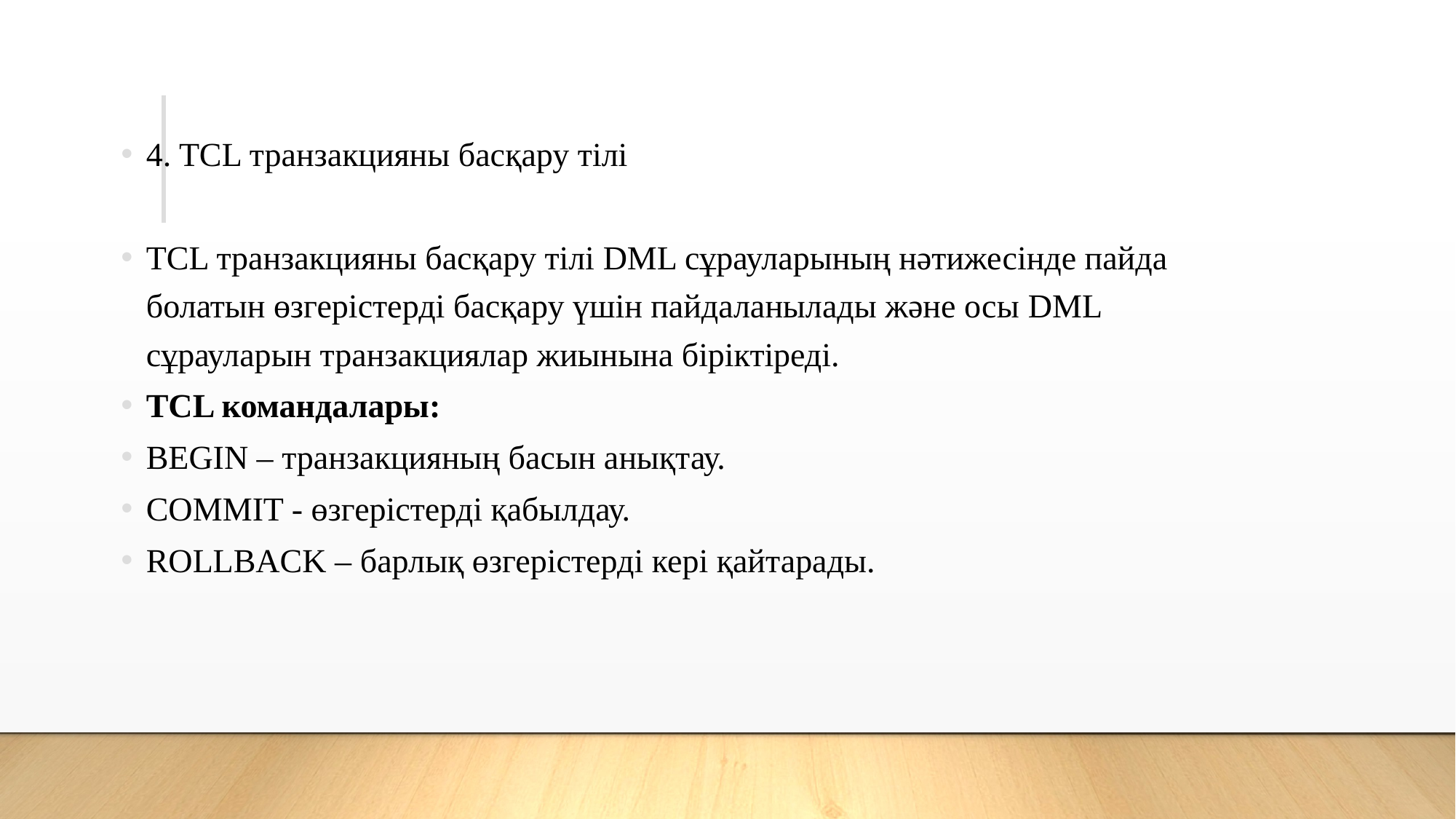

4. TCL транзакцияны басқару тілі

TCL транзакцияны басқару тілі DML сұрауларының нәтижесінде пайда болатын өзгерістерді басқару үшін пайдаланылады және осы DML сұрауларын транзакциялар жиынына біріктіреді.
TCL командалары:
BEGIN – транзакцияның басын анықтау.
COMMIT - өзгерістерді қабылдау.
ROLLBACK – барлық өзгерістерді кері қайтарады.